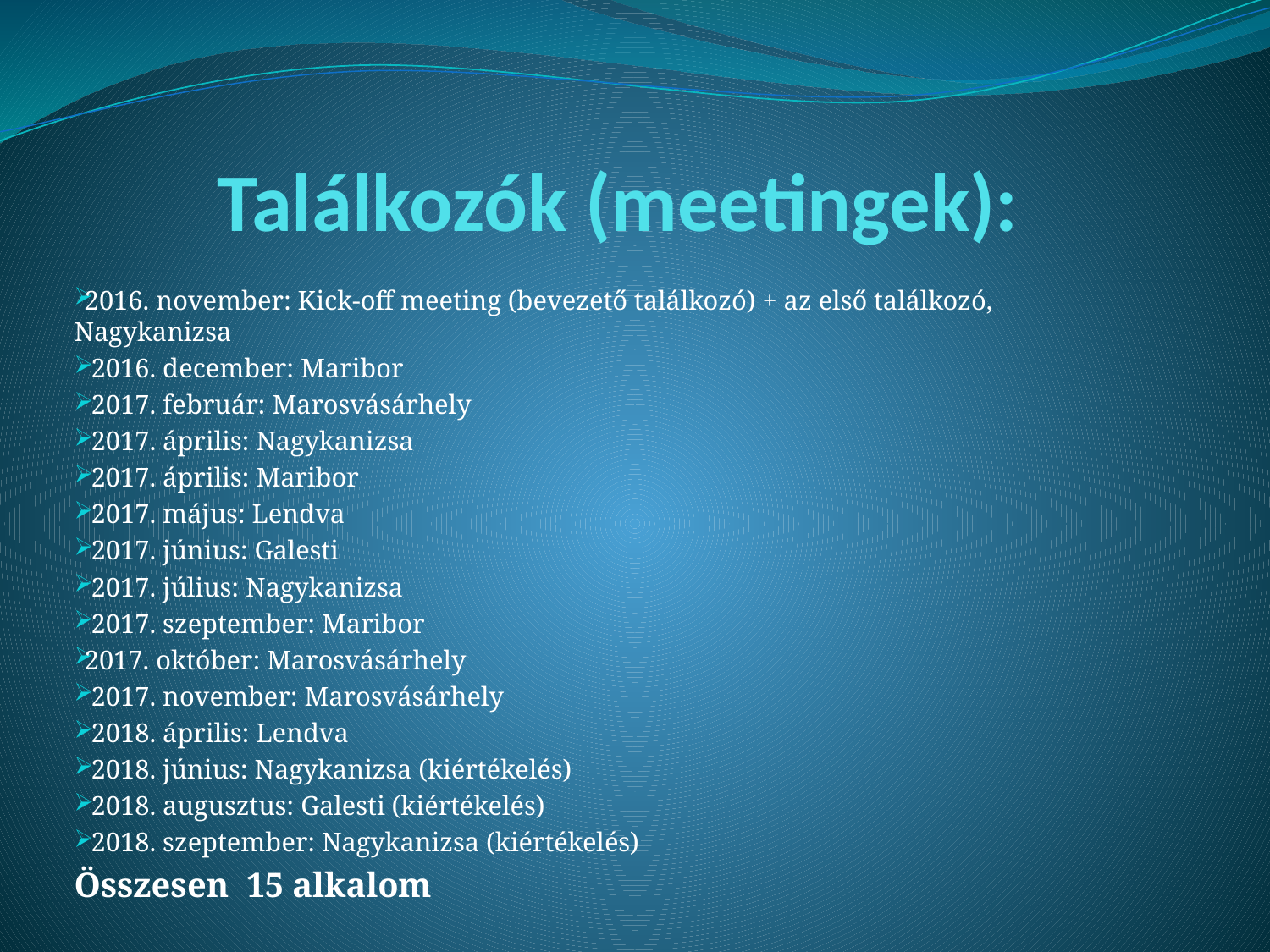

# Találkozók (meetingek):
2016. november: Kick-off meeting (bevezető találkozó) + az első találkozó,  Nagykanizsa
 2016. december: Maribor
 2017. február: Marosvásárhely
 2017. április: Nagykanizsa
 2017. április: Maribor
 2017. május: Lendva
 2017. június: Galesti
 2017. július: Nagykanizsa
 2017. szeptember: Maribor
2017. október: Marosvásárhely
 2017. november: Marosvásárhely
 2018. április: Lendva
 2018. június: Nagykanizsa (kiértékelés)
 2018. augusztus: Galesti (kiértékelés)
 2018. szeptember: Nagykanizsa (kiértékelés)
Összesen  15 alkalom